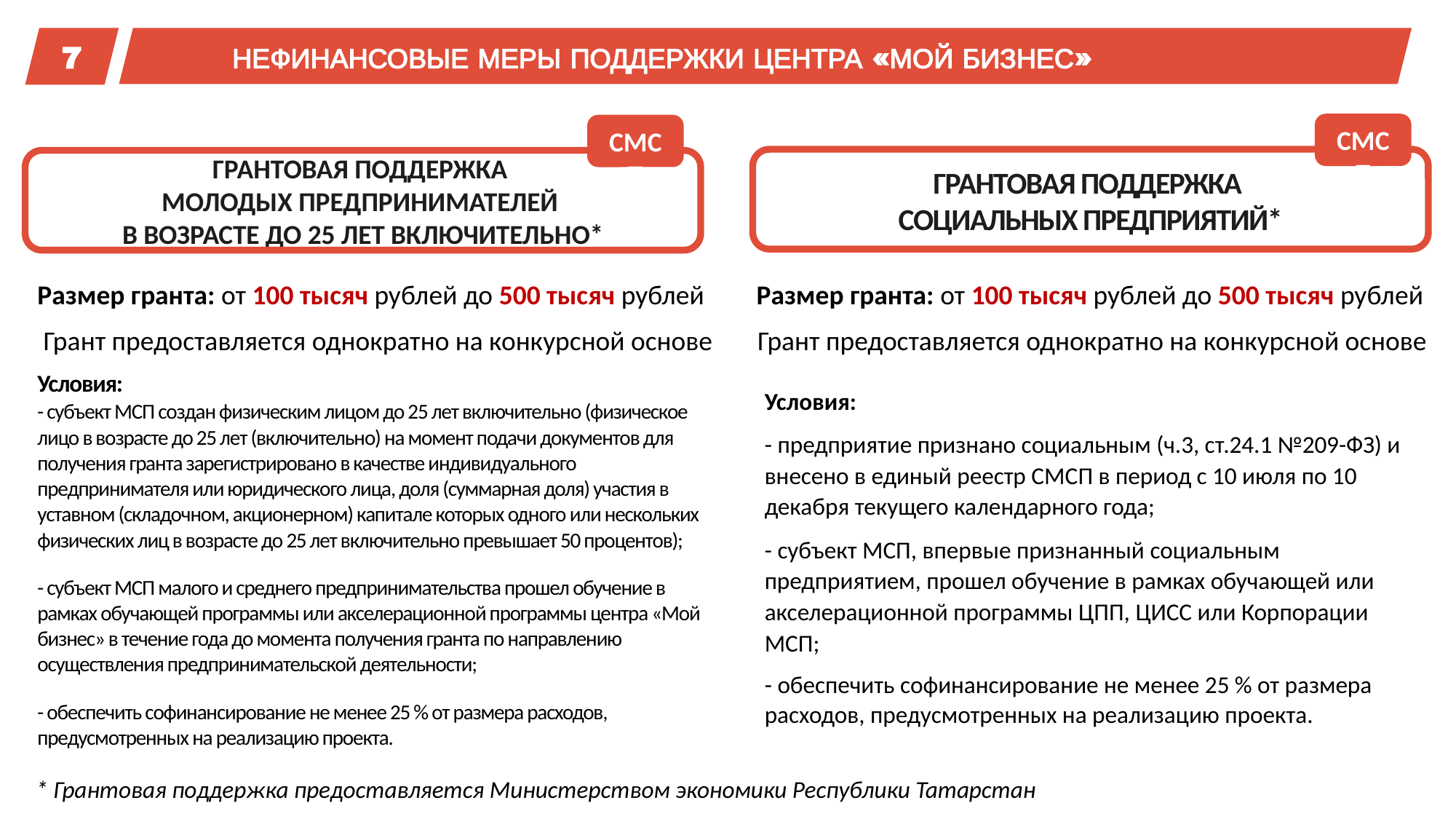

7
НЕФИНАНСОВЫЕ МЕРЫ ПОДДЕРЖКИ ЦЕНТРА «МОЙ БИЗНЕС»
СМСП

СМСП

ГРАНТОВАЯ ПОДДЕРЖКА
МОЛОДЫХ ПРЕДПРИНИМАТЕЛЕЙ
В ВОЗРАСТЕ ДО 25 ЛЕТ ВКЛЮЧИТЕЛЬНО*
ГРАНТОВАЯ ПОДДЕРЖКА
СОЦИАЛЬНЫХ ПРЕДПРИЯТИЙ*
Размер гранта: от 100 тысяч рублей до 500 тысяч рублей
Размер гранта: от 100 тысяч рублей до 500 тысяч рублей
Грант предоставляется однократно на конкурсной основе
Грант предоставляется однократно на конкурсной основе
Условия:
- субъект МСП создан физическим лицом до 25 лет включительно (физическое лицо в возрасте до 25 лет (включительно) на момент подачи документов для получения гранта зарегистрировано в качестве индивидуального предпринимателя или юридического лица, доля (суммарная доля) участия в уставном (складочном, акционерном) капитале которых одного или нескольких физических лиц в возрасте до 25 лет включительно превышает 50 процентов);

- субъект МСП малого и среднего предпринимательства прошел обучение в рамках обучающей программы или акселерационной программы центра «Мой бизнес» в течение года до момента получения гранта по направлению осуществления предпринимательской деятельности;

- обеспечить софинансирование не менее 25 % от размера расходов, предусмотренных на реализацию проекта.
Условия:
- предприятие признано социальным (ч.3, ст.24.1 №209-ФЗ) и внесено в единый реестр СМСП в период с 10 июля по 10 декабря текущего календарного года;
- субъект МСП, впервые признанный социальным предприятием, прошел обучение в рамках обучающей или акселерационной программы ЦПП, ЦИСС или Корпорации МСП;
- обеспечить софинансирование не менее 25 % от размера расходов, предусмотренных на реализацию проекта.
* Грантовая поддержка предоставляется Министерством экономики Республики Татарстан